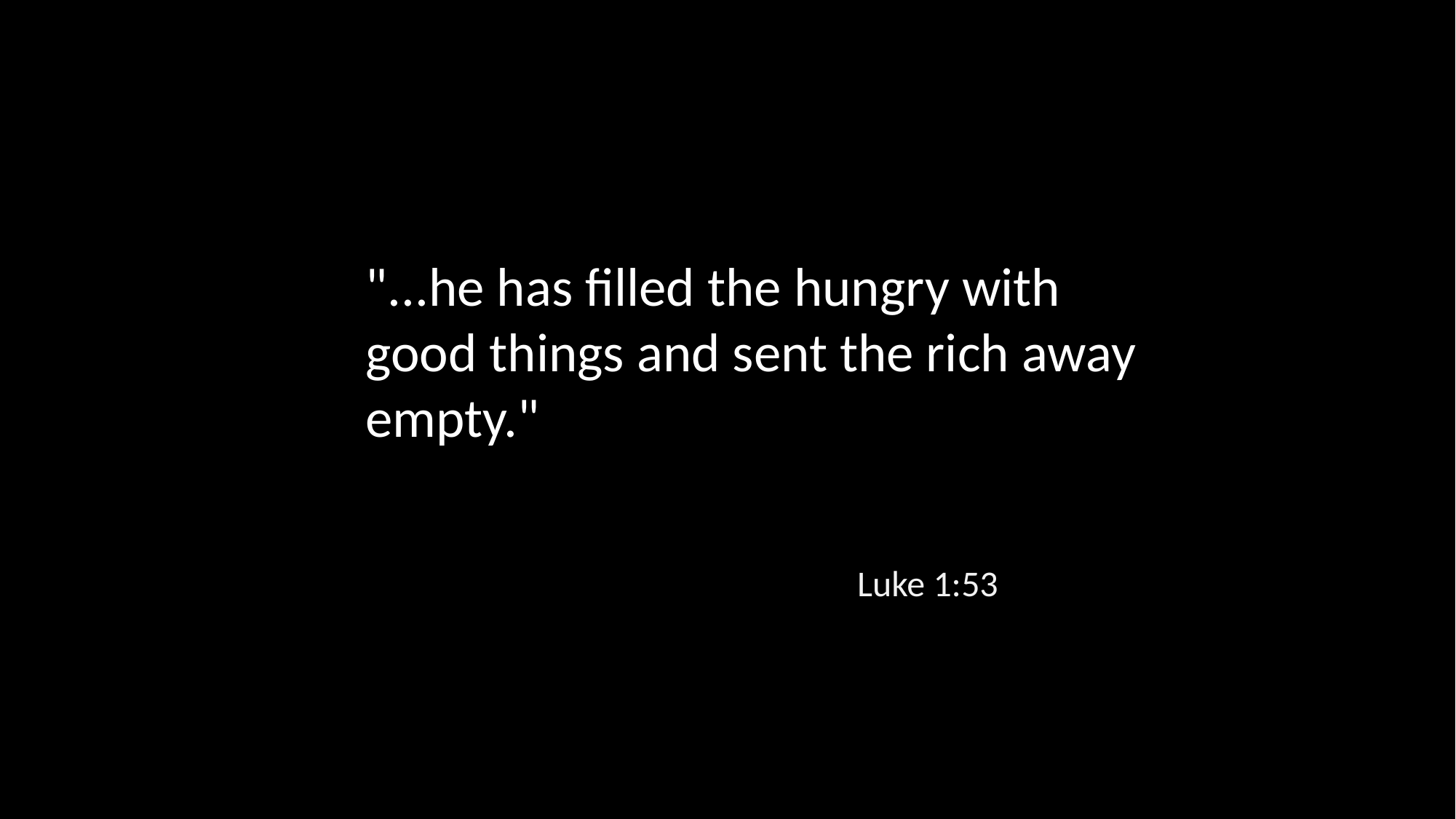

"...he has filled the hungry with good things and sent the rich away empty."
Luke 1:53